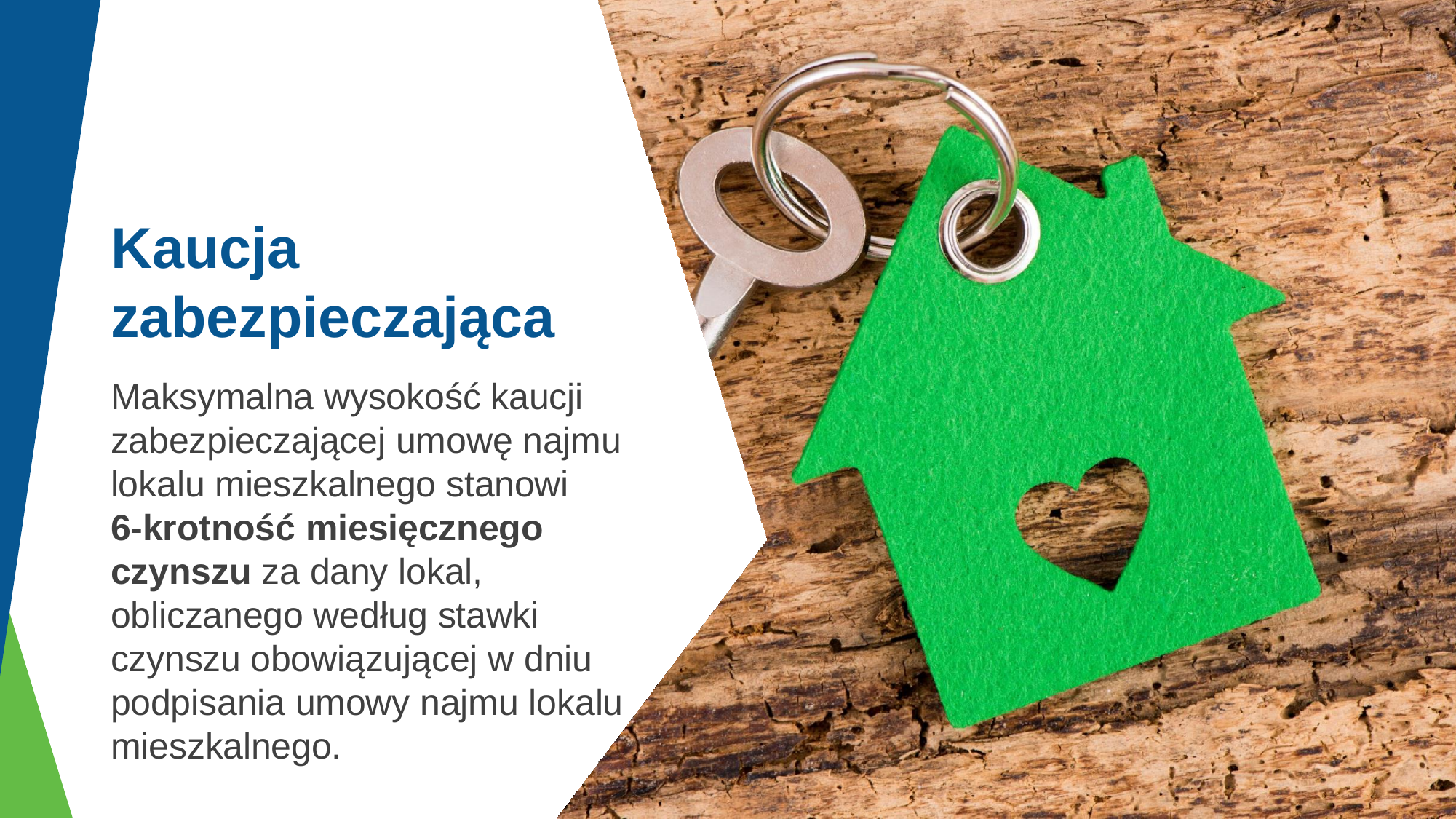

# Kaucja
zabezpieczająca
Maksymalna wysokość kaucji zabezpieczającej umowę najmu lokalu mieszkalnego stanowi
6-krotność miesięcznego czynszu za dany lokal, obliczanego według stawki czynszu obowiązującej w dniu podpisania umowy najmu lokalu mieszkalnego.